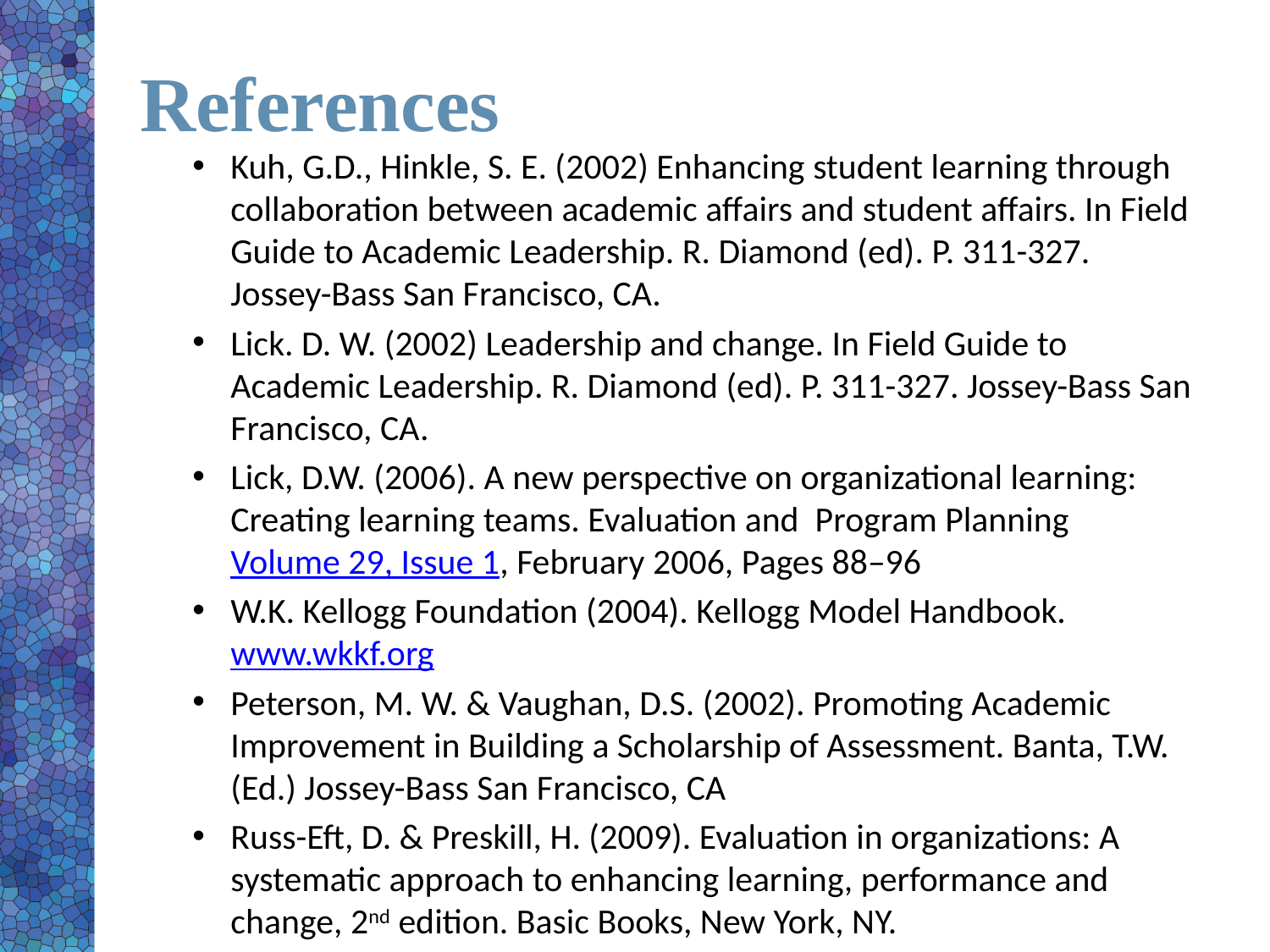

# References
Kuh, G.D., Hinkle, S. E. (2002) Enhancing student learning through collaboration between academic affairs and student affairs. In Field Guide to Academic Leadership. R. Diamond (ed). P. 311-327. Jossey-Bass San Francisco, CA.
Lick. D. W. (2002) Leadership and change. In Field Guide to Academic Leadership. R. Diamond (ed). P. 311-327. Jossey-Bass San Francisco, CA.
Lick, D.W. (2006). A new perspective on organizational learning: Creating learning teams. Evaluation and  Program Planning Volume 29, Issue 1, February 2006, Pages 88–96
W.K. Kellogg Foundation (2004). Kellogg Model Handbook. www.wkkf.org
Peterson, M. W. & Vaughan, D.S. (2002). Promoting Academic Improvement in Building a Scholarship of Assessment. Banta, T.W. (Ed.) Jossey-Bass San Francisco, CA
Russ-Eft, D. & Preskill, H. (2009). Evaluation in organizations: A systematic approach to enhancing learning, performance and change, 2nd edition. Basic Books, New York, NY.